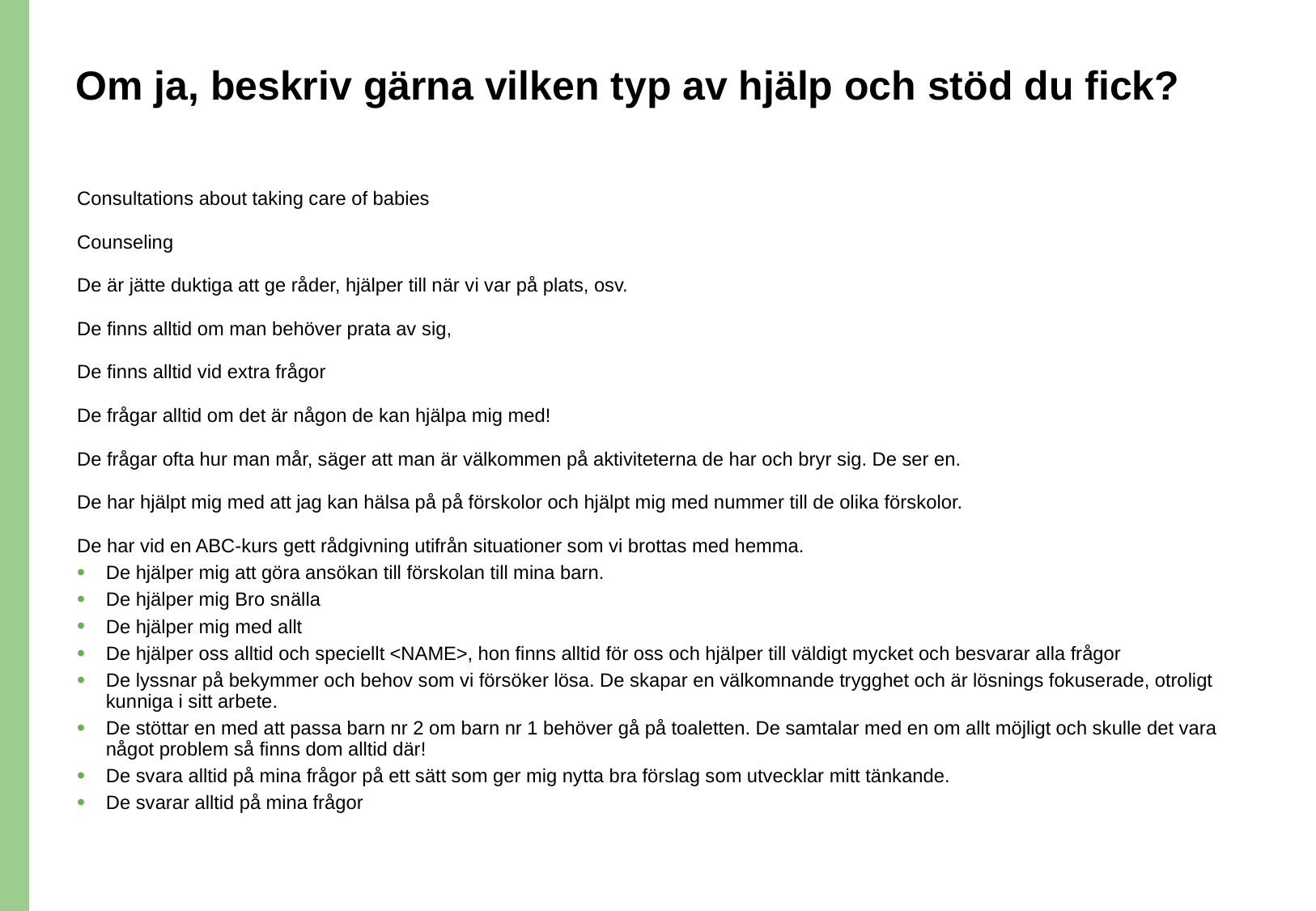

# Om ja, beskriv gärna vilken typ av hjälp och stöd du fick?
Consultations about taking care of babies
Counseling
De är jätte duktiga att ge råder, hjälper till när vi var på plats, osv.
De finns alltid om man behöver prata av sig,
De finns alltid vid extra frågor
De frågar alltid om det är någon de kan hjälpa mig med!
De frågar ofta hur man mår, säger att man är välkommen på aktiviteterna de har och bryr sig. De ser en.
De har hjälpt mig med att jag kan hälsa på på förskolor och hjälpt mig med nummer till de olika förskolor.
De har vid en ABC-kurs gett rådgivning utifrån situationer som vi brottas med hemma.
De hjälper mig att göra ansökan till förskolan till mina barn.
De hjälper mig Bro snälla
De hjälper mig med allt
De hjälper oss alltid och speciellt <NAME>, hon finns alltid för oss och hjälper till väldigt mycket och besvarar alla frågor
De lyssnar på bekymmer och behov som vi försöker lösa. De skapar en välkomnande trygghet och är lösnings fokuserade, otroligt kunniga i sitt arbete.
De stöttar en med att passa barn nr 2 om barn nr 1 behöver gå på toaletten. De samtalar med en om allt möjligt och skulle det vara något problem så finns dom alltid där!
De svara alltid på mina frågor på ett sätt som ger mig nytta bra förslag som utvecklar mitt tänkande.
De svarar alltid på mina frågor